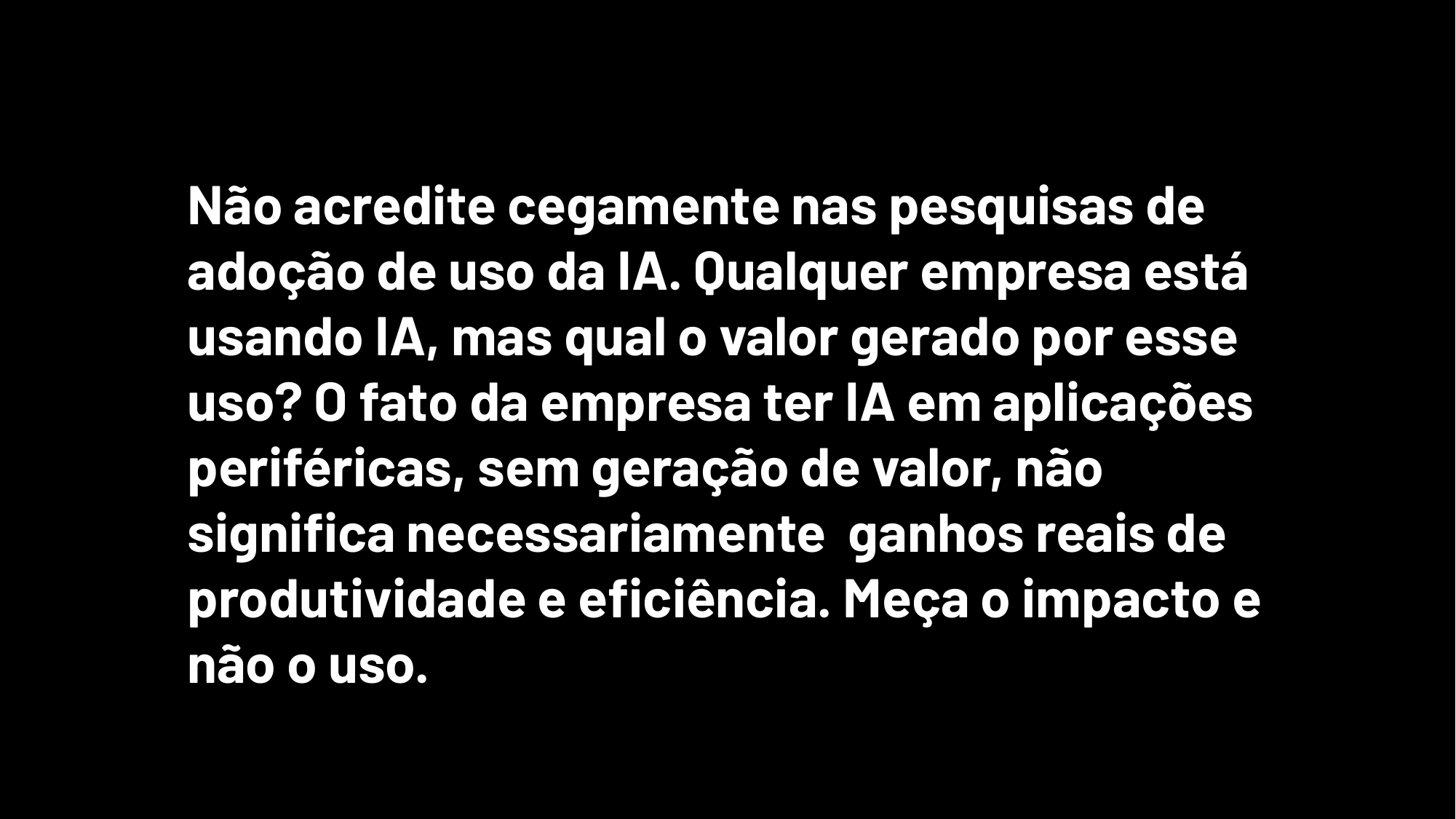

Não acredite cegamente nas pesquisas de adoção de uso da IA. Qualquer empresa está usando IA, mas qual o valor gerado por esse uso? O fato da empresa ter IA em aplicações periféricas, sem geração de valor, não significa necessariamente  ganhos reais de produtividade e eficiência. Meça o impacto e não o uso.